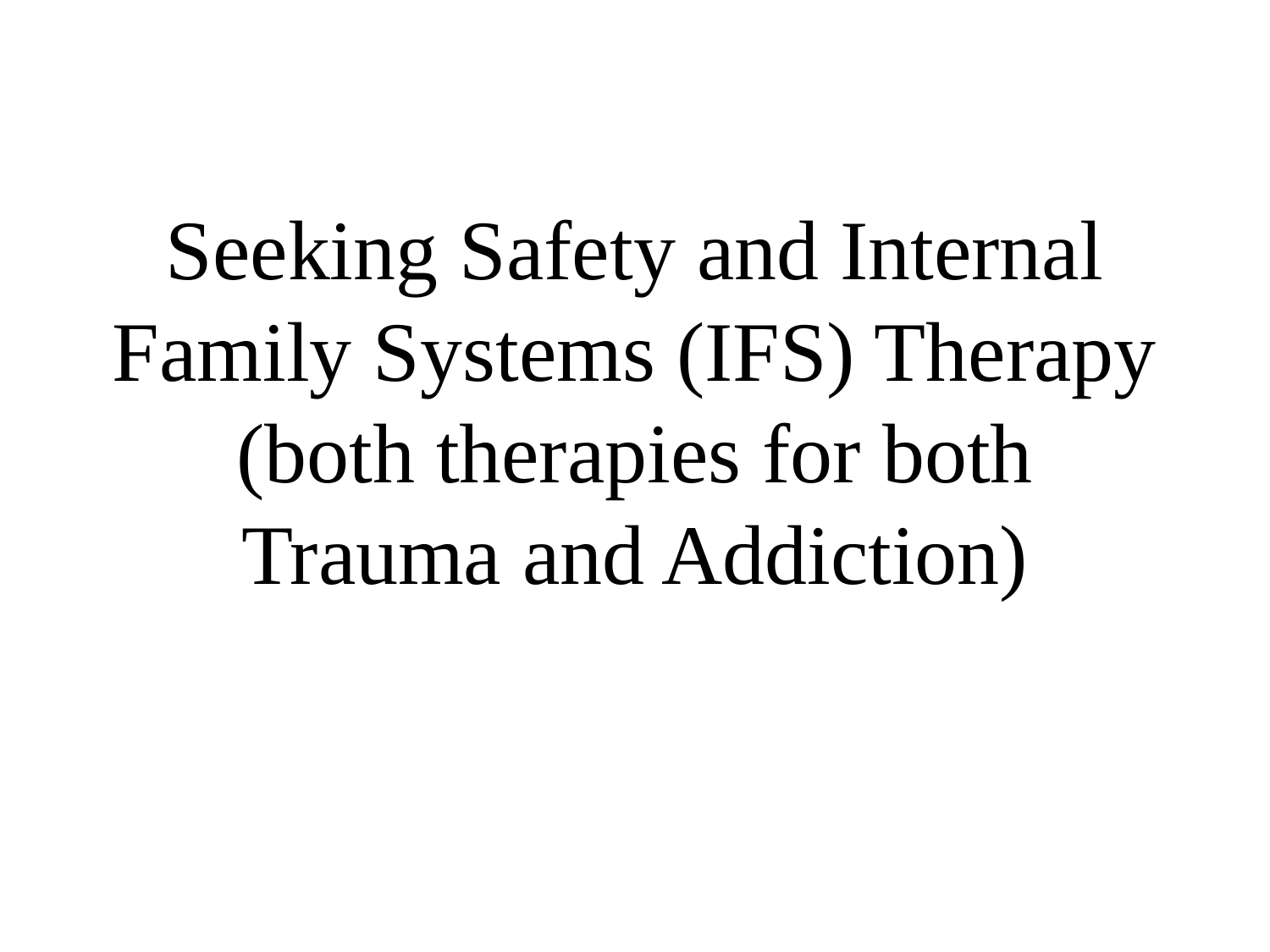

# Seeking Safety and Internal Family Systems (IFS) Therapy (both therapies for both Trauma and Addiction)